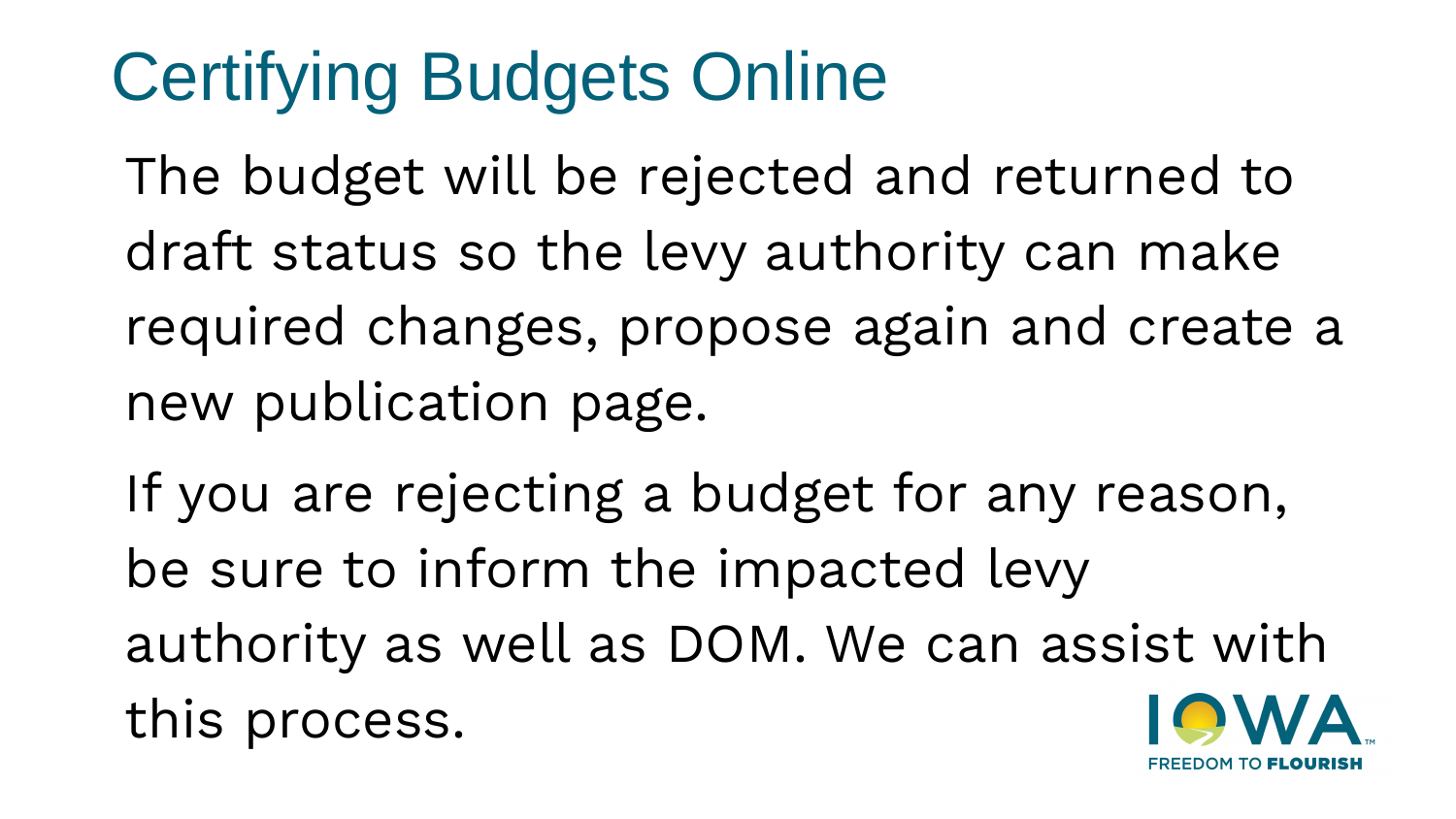

# Certifying Budgets Online
The budget will be rejected and returned to draft status so the levy authority can make required changes, propose again and create a new publication page.
If you are rejecting a budget for any reason, be sure to inform the impacted levy authority as well as DOM. We can assist with this process.